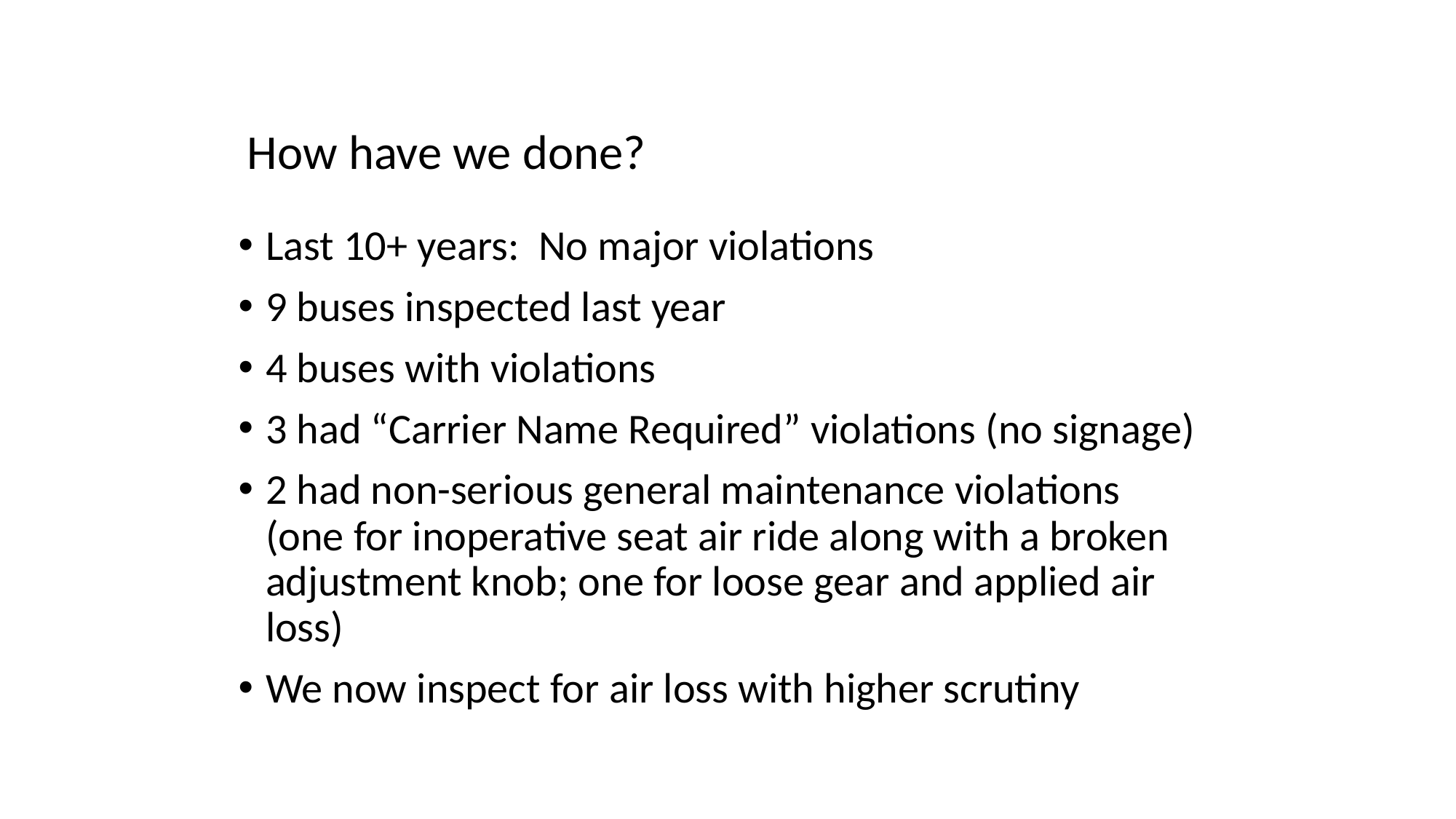

# How have we done?
Last 10+ years:  No major violations
9 buses inspected last year
4 buses with violations
3 had “Carrier Name Required” violations (no signage)
2 had non-serious general maintenance violations (one for inoperative seat air ride along with a broken adjustment knob; one for loose gear and applied air loss)
We now inspect for air loss with higher scrutiny